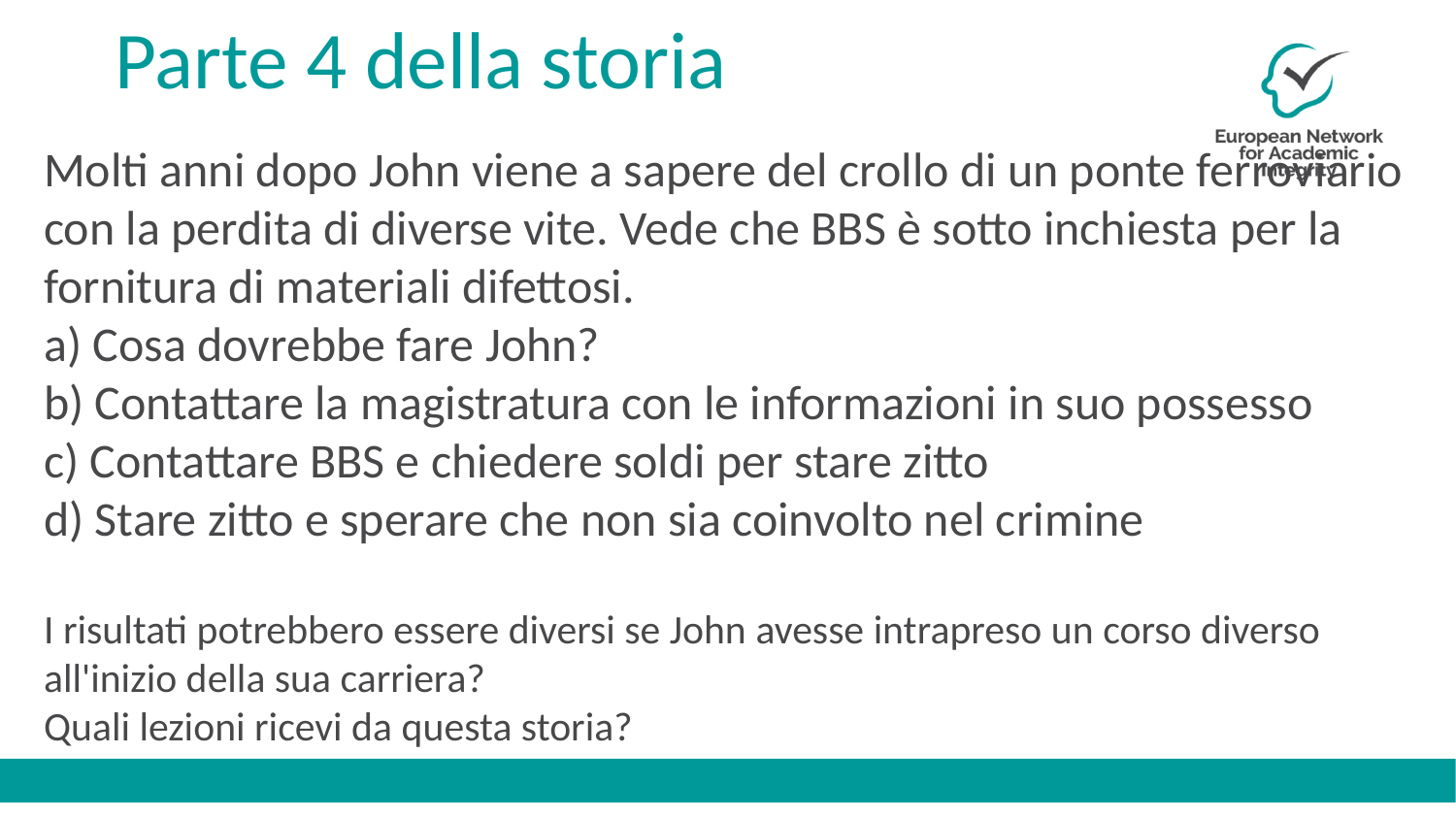

# Parte 4 della storia
Molti anni dopo John viene a sapere del crollo di un ponte ferroviario con la perdita di diverse vite. Vede che BBS è sotto inchiesta per la fornitura di materiali difettosi.
a) Cosa dovrebbe fare John?
b) Contattare la magistratura con le informazioni in suo possesso
c) Contattare BBS e chiedere soldi per stare zitto
d) Stare zitto e sperare che non sia coinvolto nel crimine

I risultati potrebbero essere diversi se John avesse intrapreso un corso diverso all'inizio della sua carriera?
Quali lezioni ricevi da questa storia?